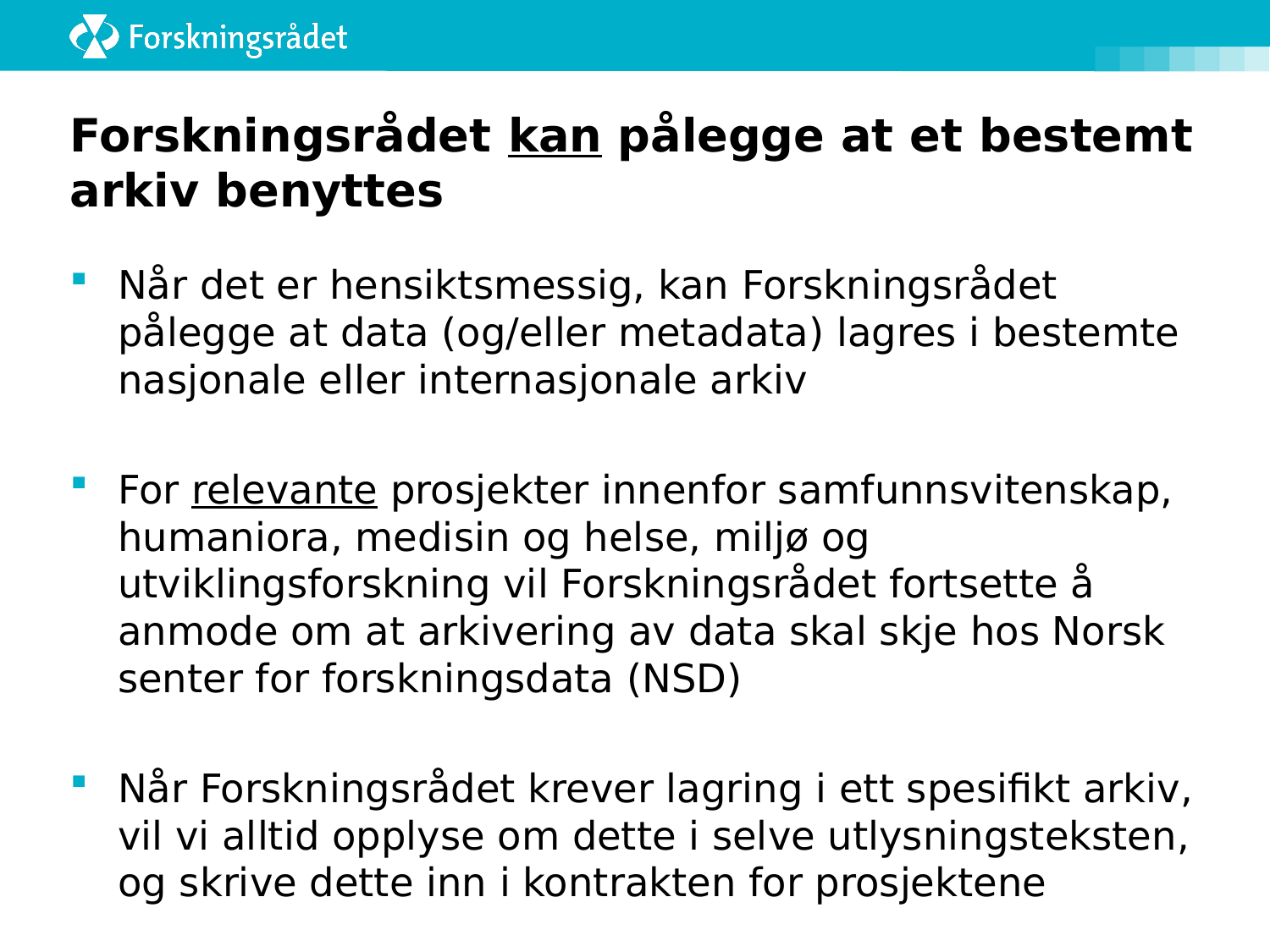

# Forskningsrådet kan pålegge at et bestemt arkiv benyttes
Når det er hensiktsmessig, kan Forskningsrådet pålegge at data (og/eller metadata) lagres i bestemte nasjonale eller internasjonale arkiv

For relevante prosjekter innenfor samfunnsvitenskap, humaniora, medisin og helse, miljø og utviklingsforskning vil Forskningsrådet fortsette å anmode om at arkivering av data skal skje hos Norsk senter for forskningsdata (NSD)

Når Forskningsrådet krever lagring i ett spesifikt arkiv, vil vi alltid opplyse om dette i selve utlysningsteksten, og skrive dette inn i kontrakten for prosjektene